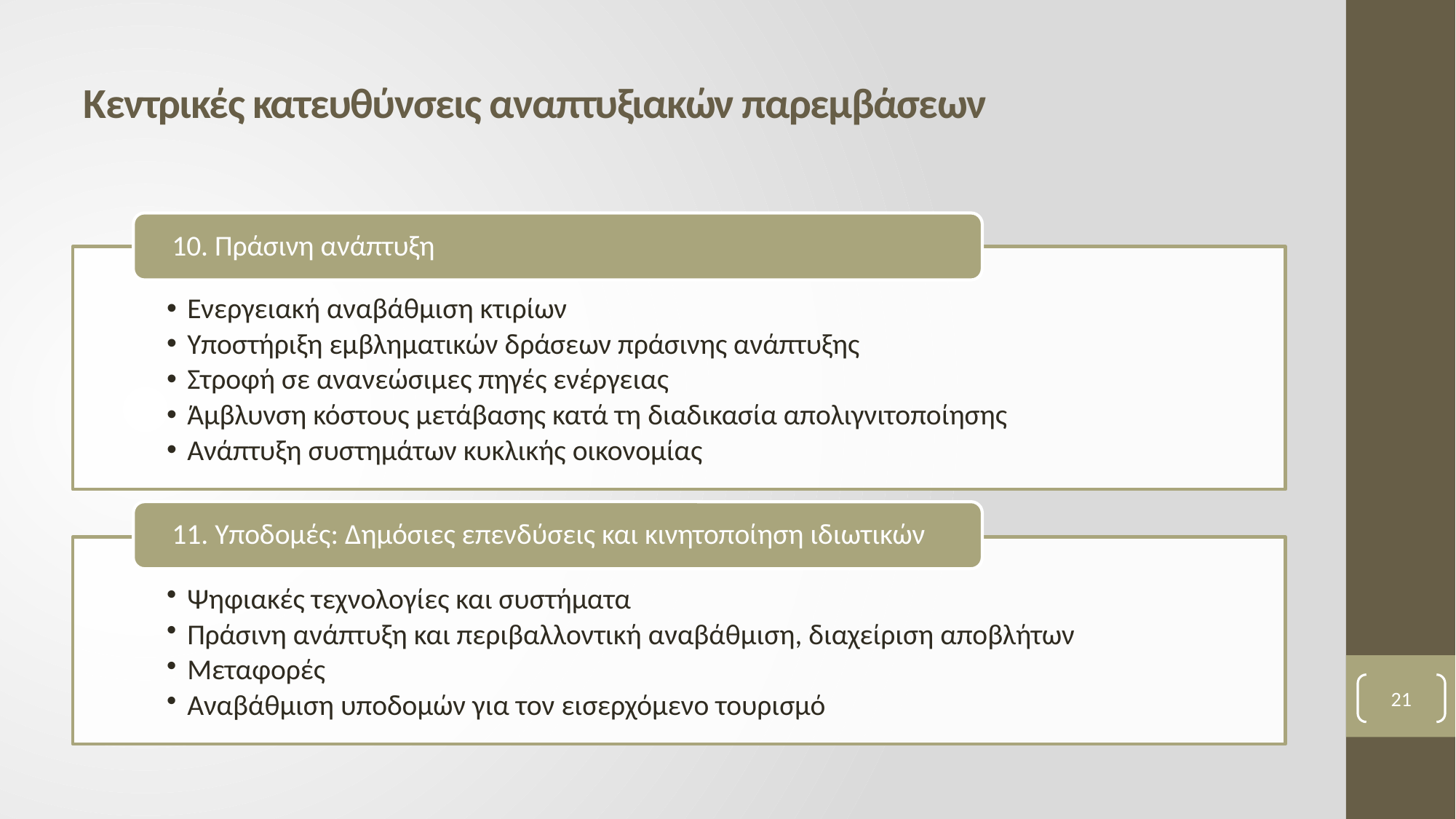

# Κεντρικές κατευθύνσεις αναπτυξιακών παρεμβάσεων
Ενεργειακή αναβάθμιση κτιρίων
Υποστήριξη εμβληματικών δράσεων πράσινης ανάπτυξης
Στροφή σε ανανεώσιμες πηγές ενέργειας
Άμβλυνση κόστους μετάβασης κατά τη διαδικασία απολιγνιτοποίησης
Ανάπτυξη συστημάτων κυκλικής οικονομίας
10. Πράσινη ανάπτυξη
Ψηφιακές τεχνολογίες και συστήματα
Πράσινη ανάπτυξη και περιβαλλοντική αναβάθμιση, διαχείριση αποβλήτων
Μεταφορές
Αναβάθμιση υποδομών για τον εισερχόμενο τουρισμό
11. Υποδομές: Δημόσιες επενδύσεις και κινητοποίηση ιδιωτικών
21